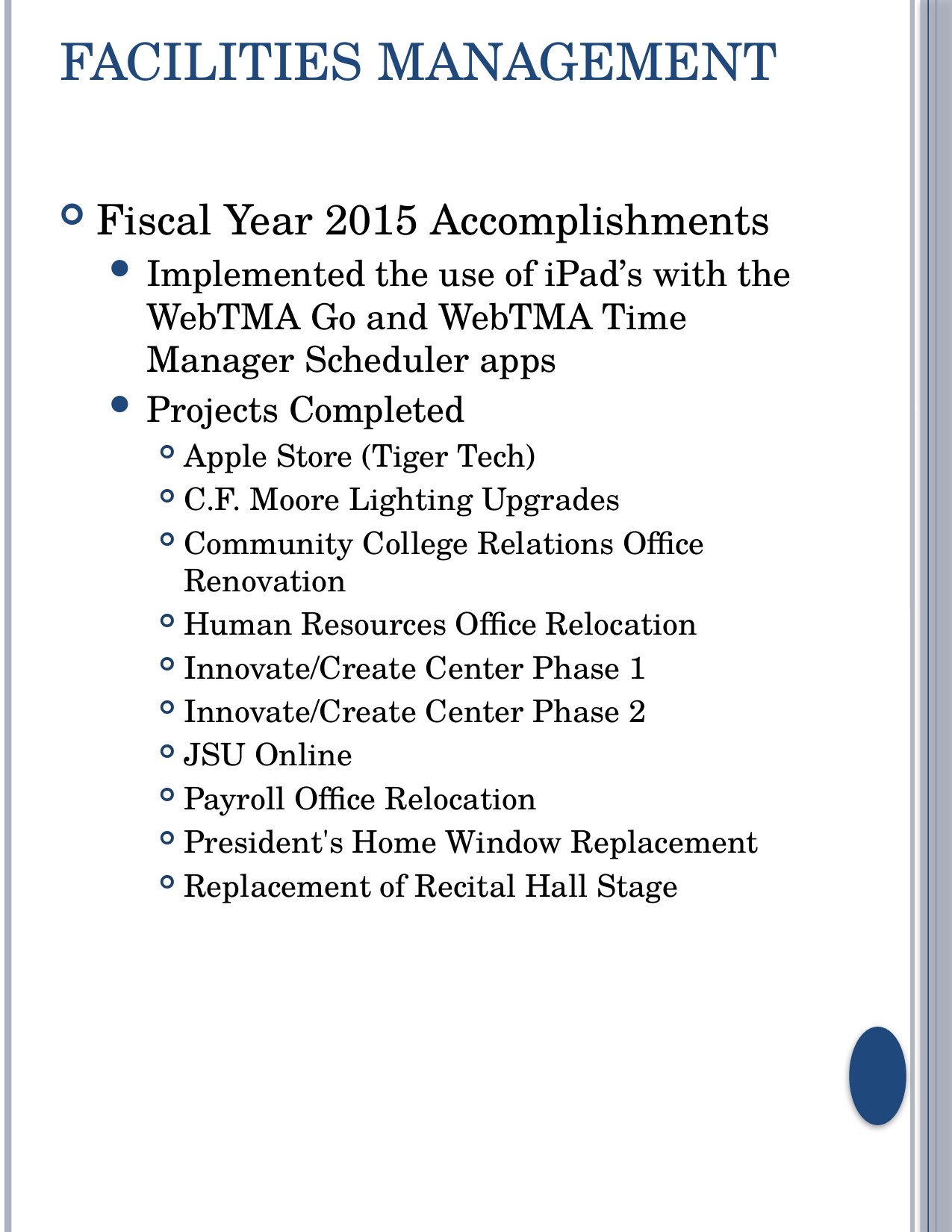

# Facilities Management
Fiscal Year 2015 Accomplishments
Implemented the use of iPad’s with the WebTMA Go and WebTMA Time Manager Scheduler apps
Projects Completed
Apple Store (Tiger Tech)
C.F. Moore Lighting Upgrades
Community College Relations Office Renovation
Human Resources Office Relocation
Innovate/Create Center Phase 1
Innovate/Create Center Phase 2
JSU Online
Payroll Office Relocation
President's Home Window Replacement
Replacement of Recital Hall Stage